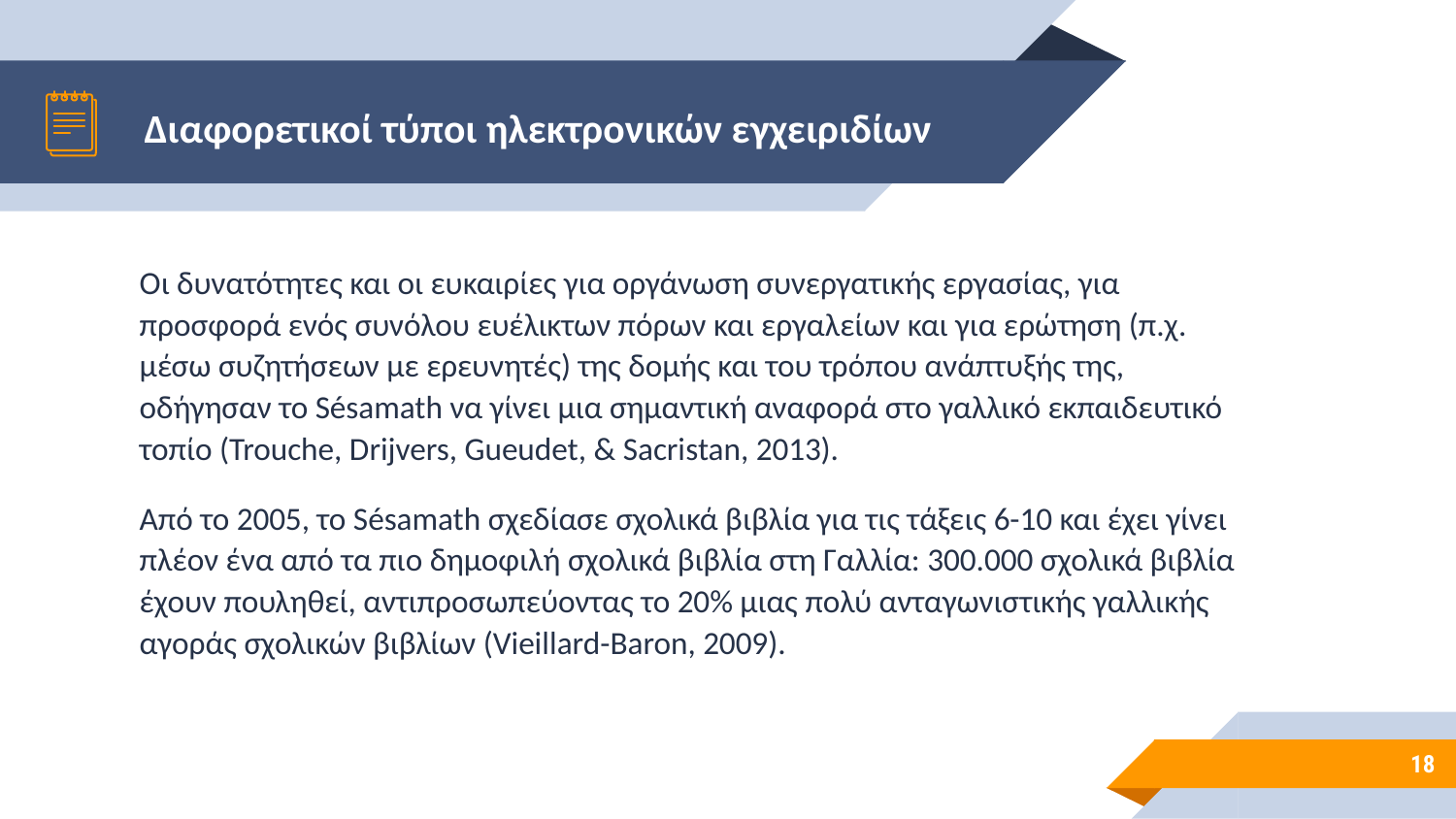

# Διαφορετικοί τύποι ηλεκτρονικών εγχειριδίων

Οι δυνατότητες και οι ευκαιρίες για οργάνωση συνεργατικής εργασίας, για προσφορά ενός συνόλου ευέλικτων πόρων και εργαλείων και για ερώτηση (π.χ. μέσω συζητήσεων με ερευνητές) της δομής και του τρόπου ανάπτυξής της, οδήγησαν το Sésamath να γίνει μια σημαντική αναφορά στο γαλλικό εκπαιδευτικό τοπίο (Trouche, Drijvers, Gueudet, & Sacristan, 2013).
Από το 2005, το Sésamath σχεδίασε σχολικά βιβλία για τις τάξεις 6-10 και έχει γίνει πλέον ένα από τα πιο δημοφιλή σχολικά βιβλία στη Γαλλία: 300.000 σχολικά βιβλία έχουν πουληθεί, αντιπροσωπεύοντας το 20% μιας πολύ ανταγωνιστικής γαλλικής αγοράς σχολικών βιβλίων (Vieillard-Baron, 2009).
18